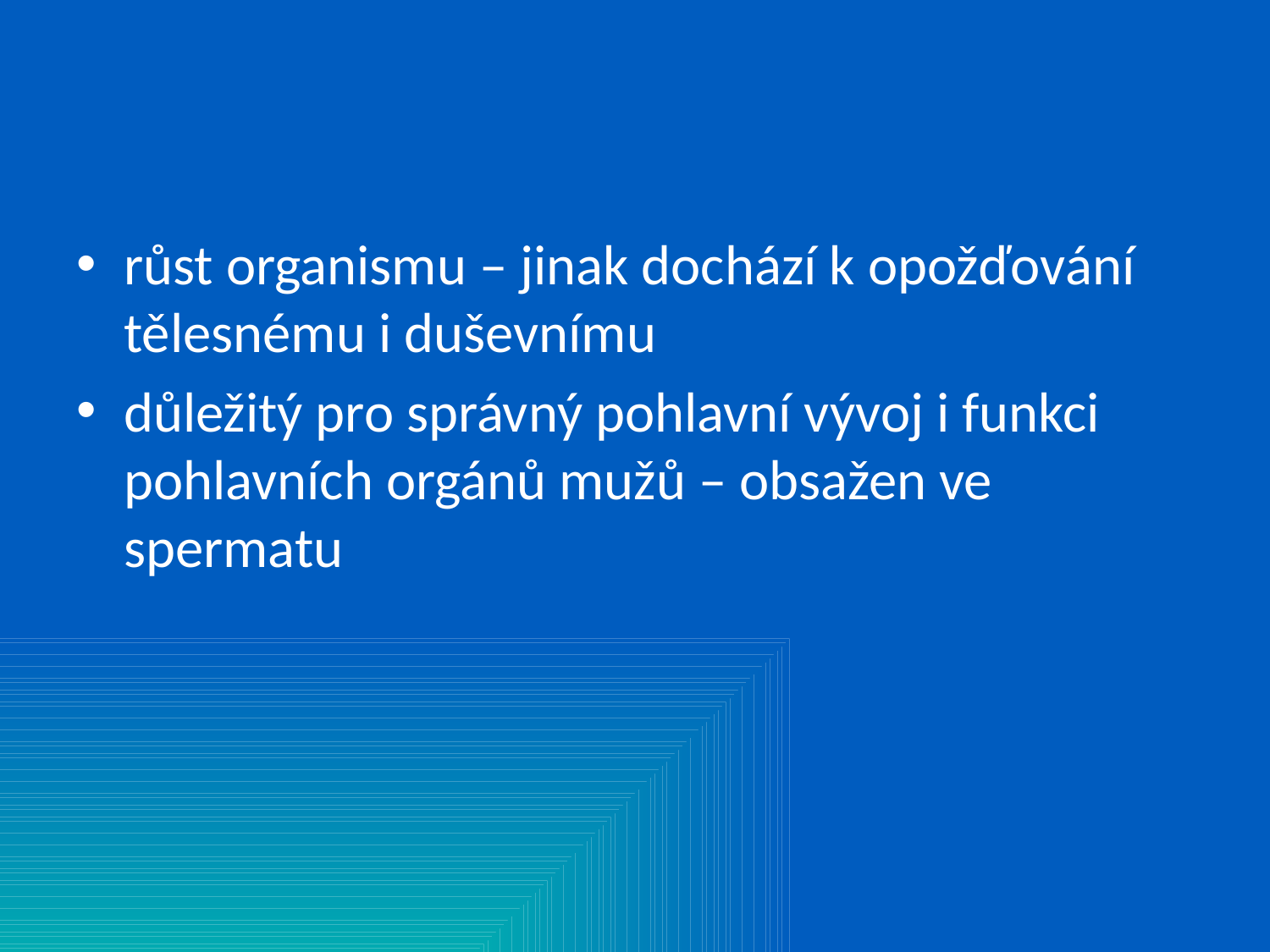

#
růst organismu – jinak dochází k opožďování tělesnému i duševnímu
důležitý pro správný pohlavní vývoj i funkci pohlavních orgánů mužů – obsažen ve spermatu